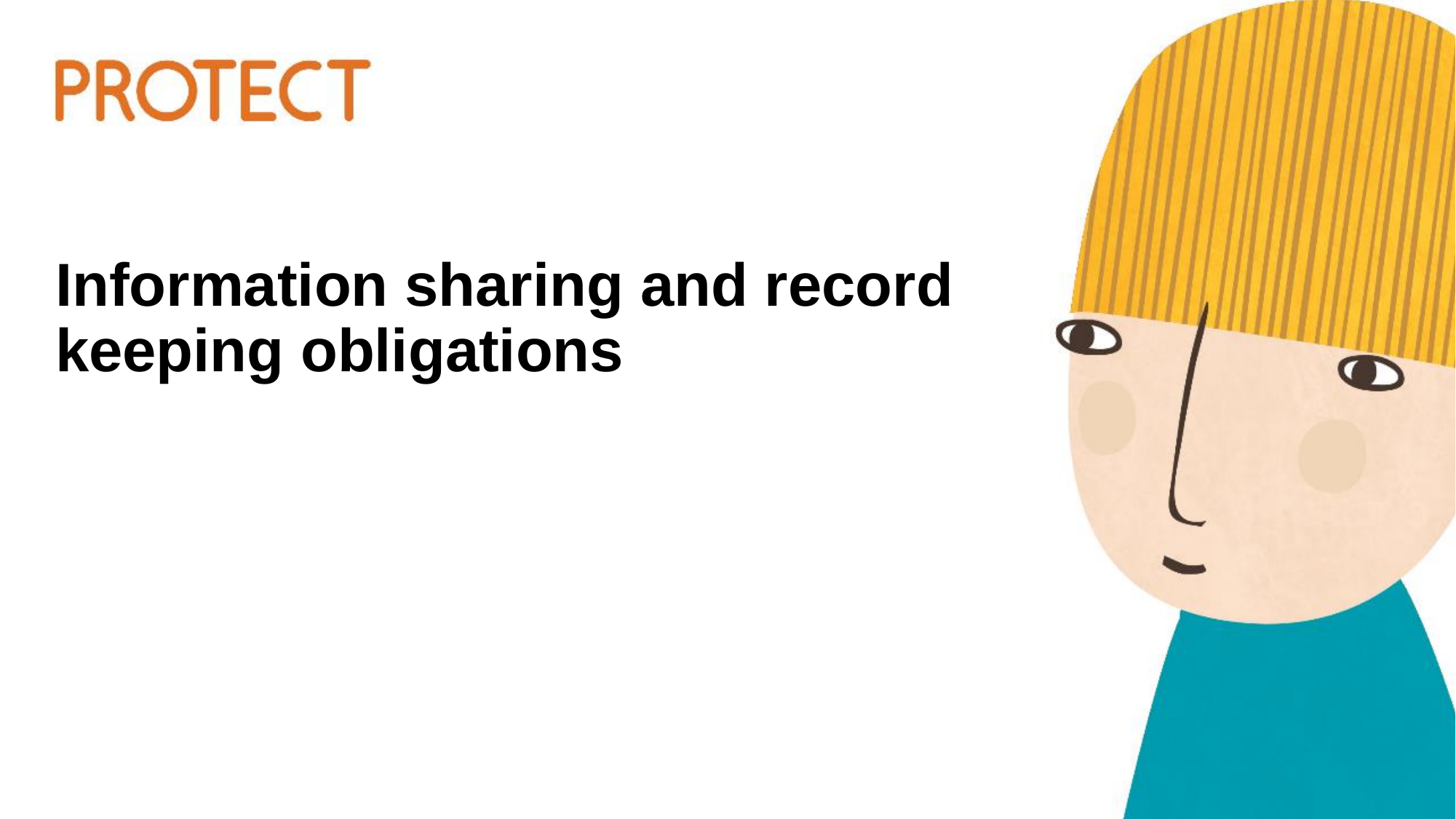

# Information sharing and record keeping obligations